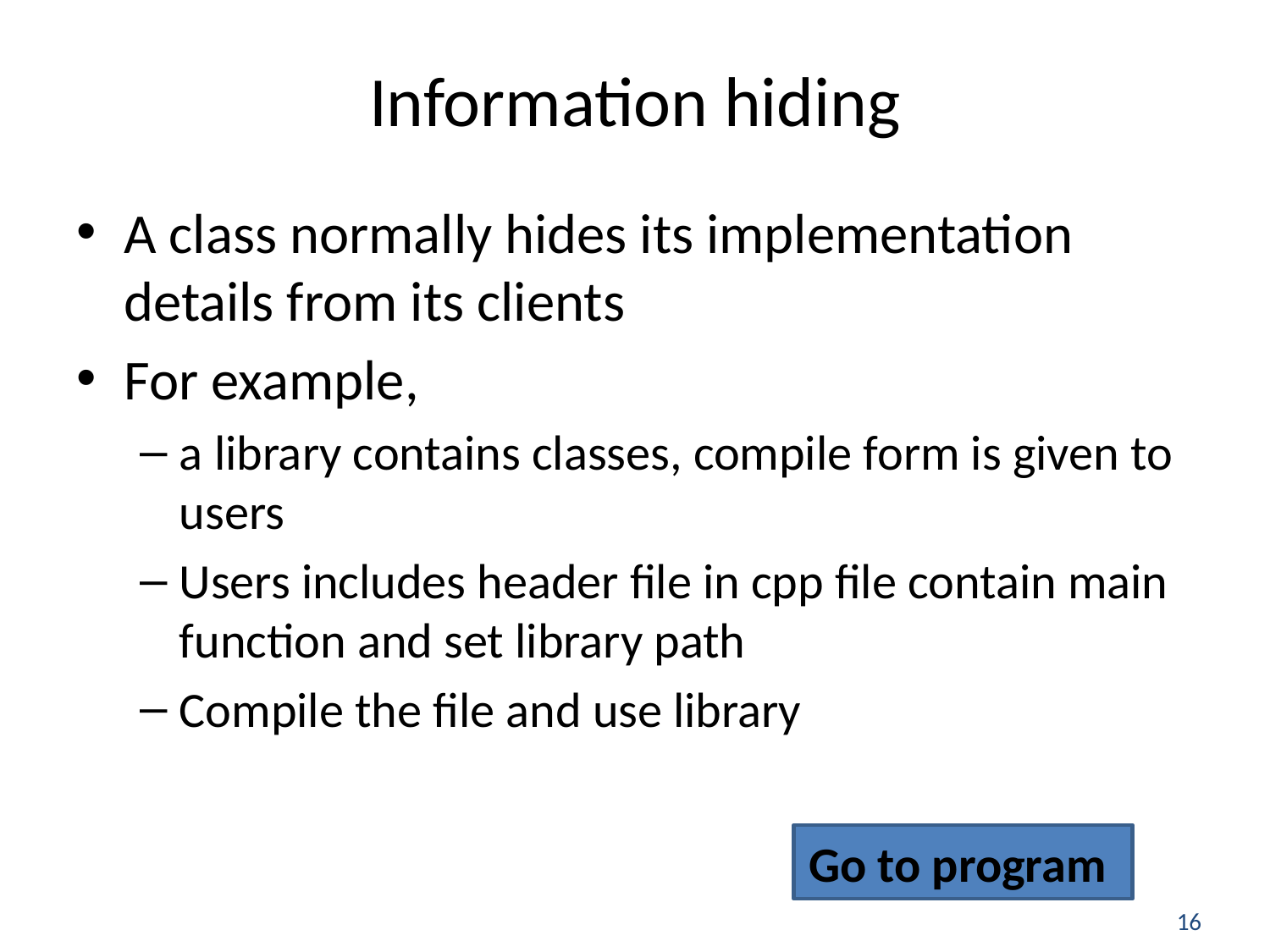

# Information hiding
A class normally hides its implementation details from its clients
For example,
a library contains classes, compile form is given to users
Users includes header file in cpp file contain main function and set library path
Compile the file and use library

Go to program